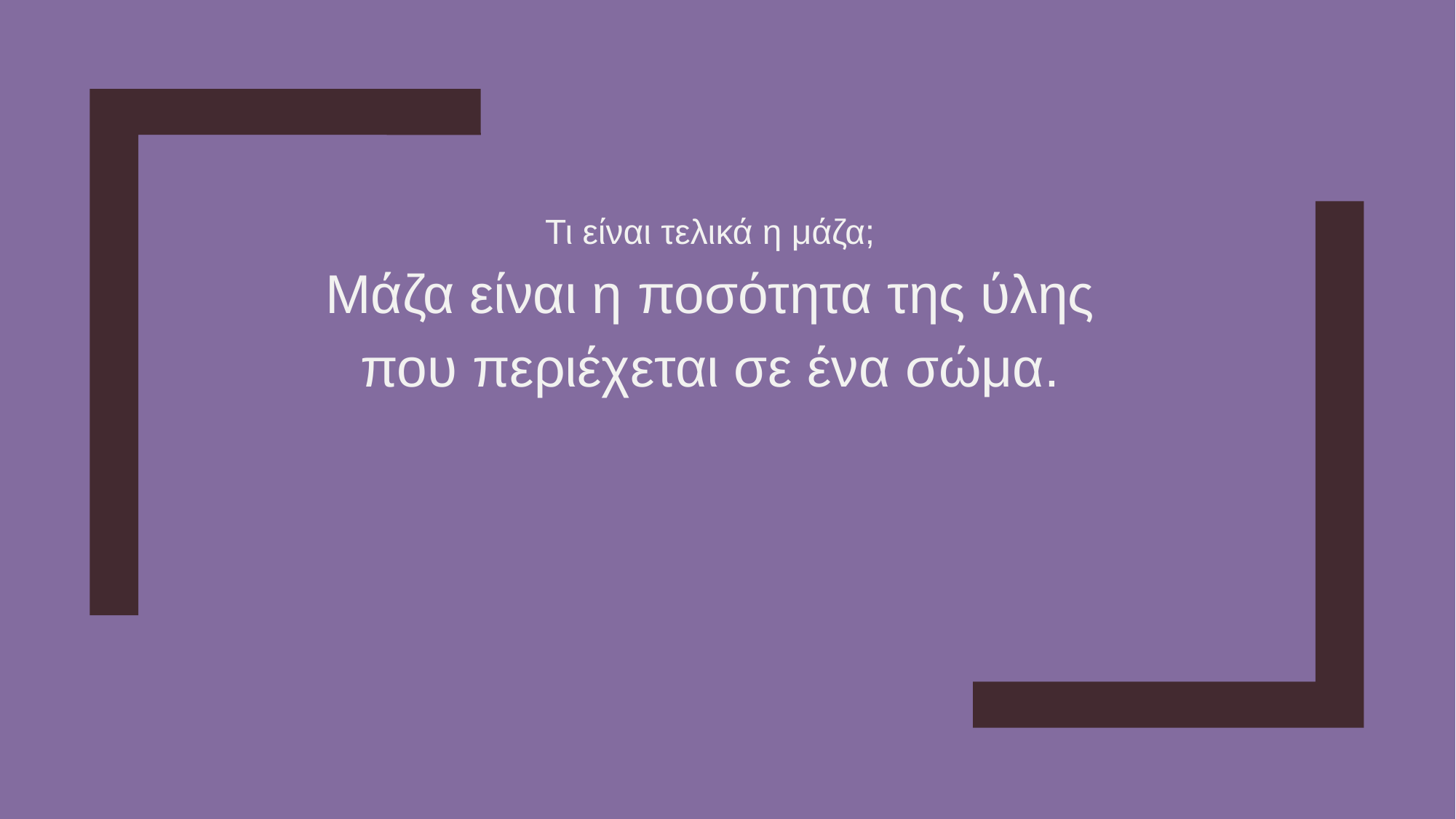

Τι είναι τελικά η μάζα;
Μάζα είναι η ποσότητα της ύλης που περιέχεται σε ένα σώμα.